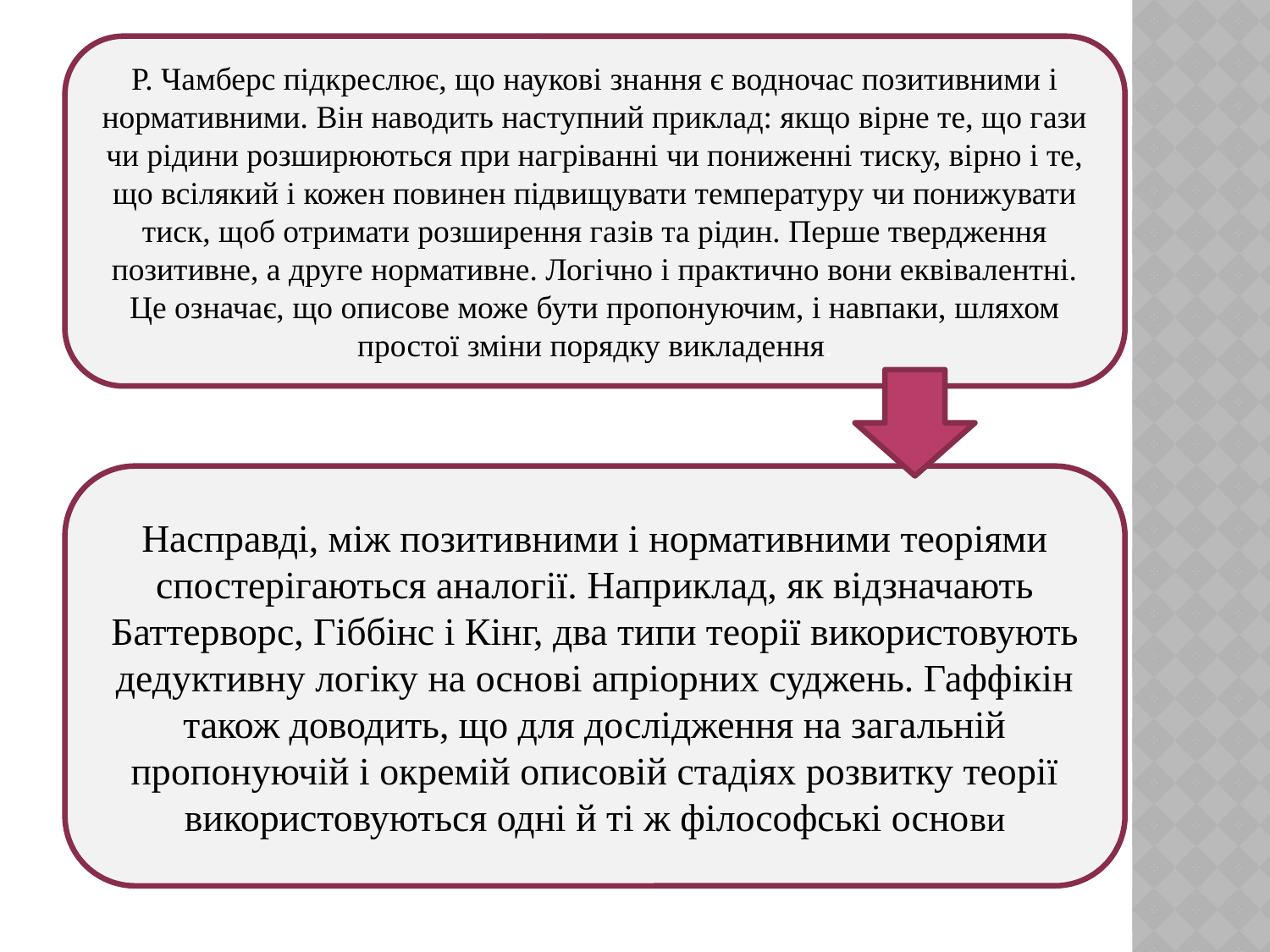

Р. Чамберс підкреслює, що наукові знання є водночас позитивними і нормативними. Він наводить наступний приклад: якщо вірне те, що гази чи рідини розширюються при нагріванні чи пониженні тиску, вірно і те, що всілякий і кожен повинен підвищувати температуру чи понижувати тиск, щоб отримати розширення газів та рідин. Перше твердження позитивне, а друге нормативне. Логічно і практично вони еквівалентні. Це означає, що описове може бути пропонуючим, і навпаки, шляхом простої зміни порядку викладення.
#

Насправді, між позитивними і нормативними теоріями спостерігаються аналогії. Наприклад, як відзначають Баттерворс, Гіббінс і Кінг, два типи теорії використовують дедуктивну логіку на основі апріорних суджень. Гаффікін також доводить, що для дослідження на загальній пропонуючій і окремій описовій стадіях розвитку теорії використовуються одні й ті ж філософські основи